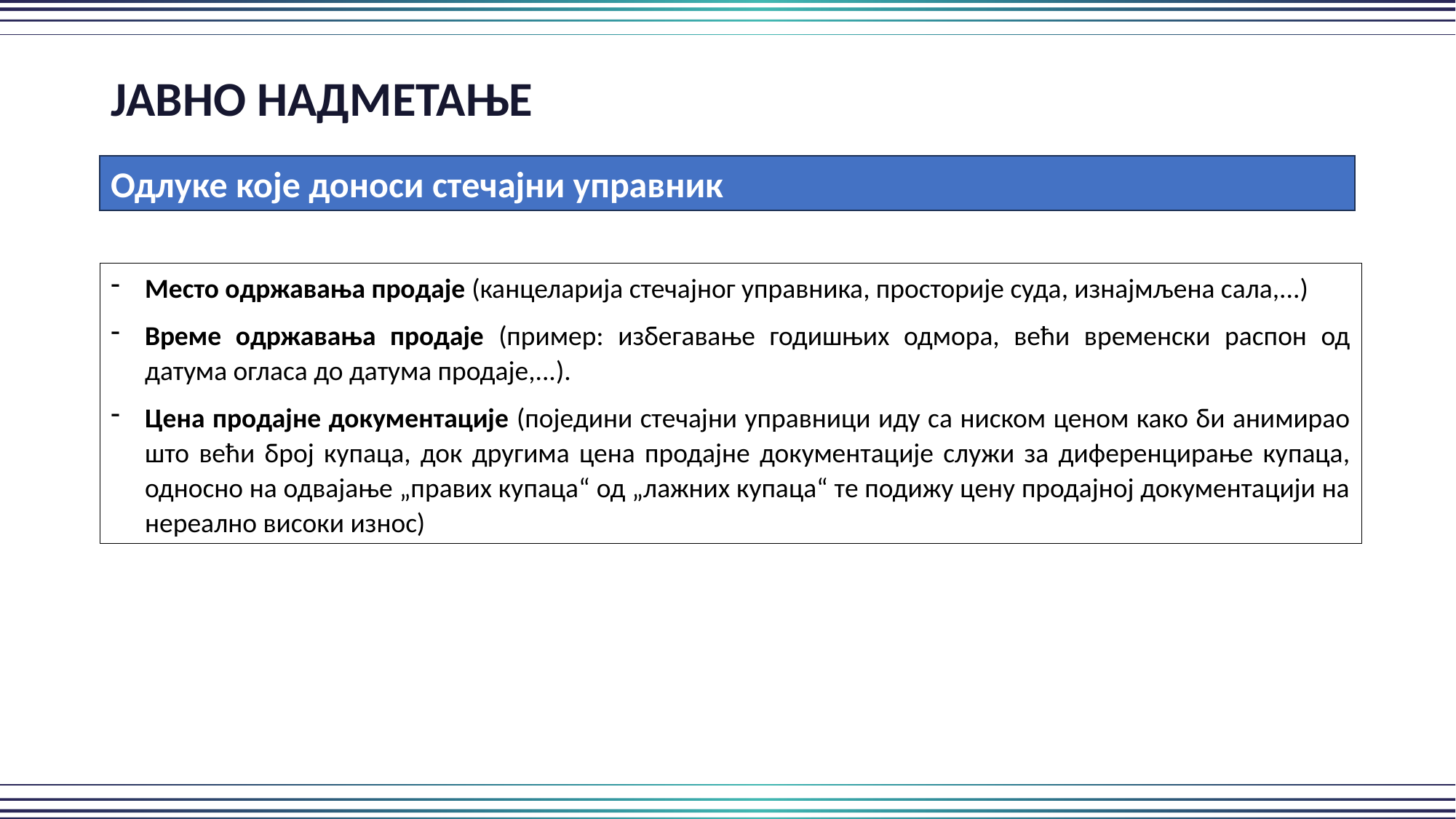

ЈАВНО НАДМЕТАЊЕ
Одлуке које доноси стечајни управник
Место одржавања продаје (канцеларија стечајног управника, просторије суда, изнајмљена сала,...)
Време одржавања продаје (пример: избегавање годишњих одмора, већи временски распон од датума огласа до датума продаје,...).
Цена продајне документације (поједини стечајни управници иду са ниском ценом како би анимирао што већи број купаца, док другима цена продајне документације служи за диференцирање купаца, односно на одвајање „правих купаца“ од „лажних купаца“ те подижу цену продајној документацији на нереално високи износ)